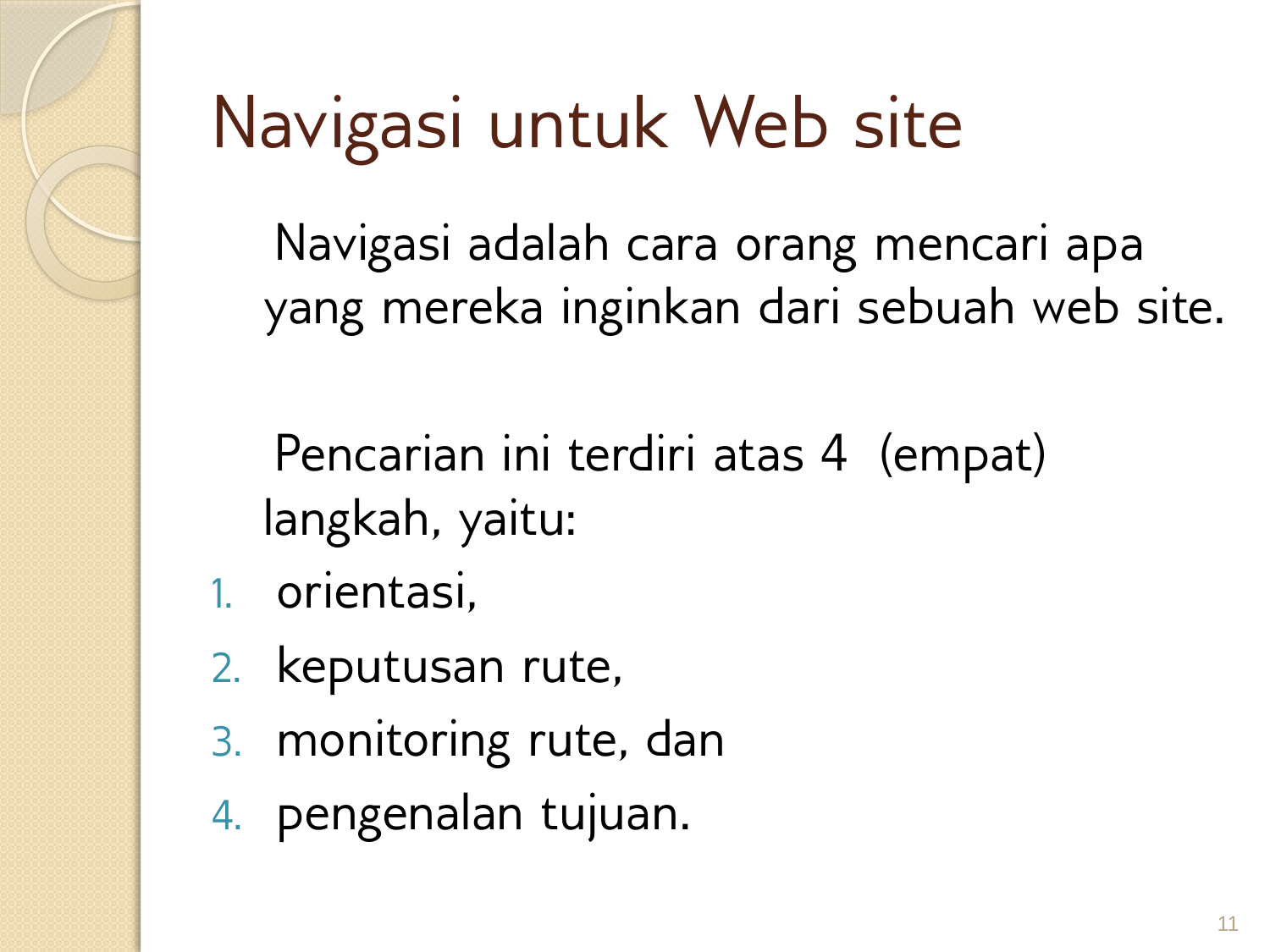

# Navigasi untuk Web site
   Navigasi adalah cara orang mencari apa yang mereka inginkan dari sebuah web site.

   Pencarian ini terdiri atas 4  (empat) langkah, yaitu:
orientasi,
keputusan rute,
monitoring rute, dan
pengenalan tujuan.
11